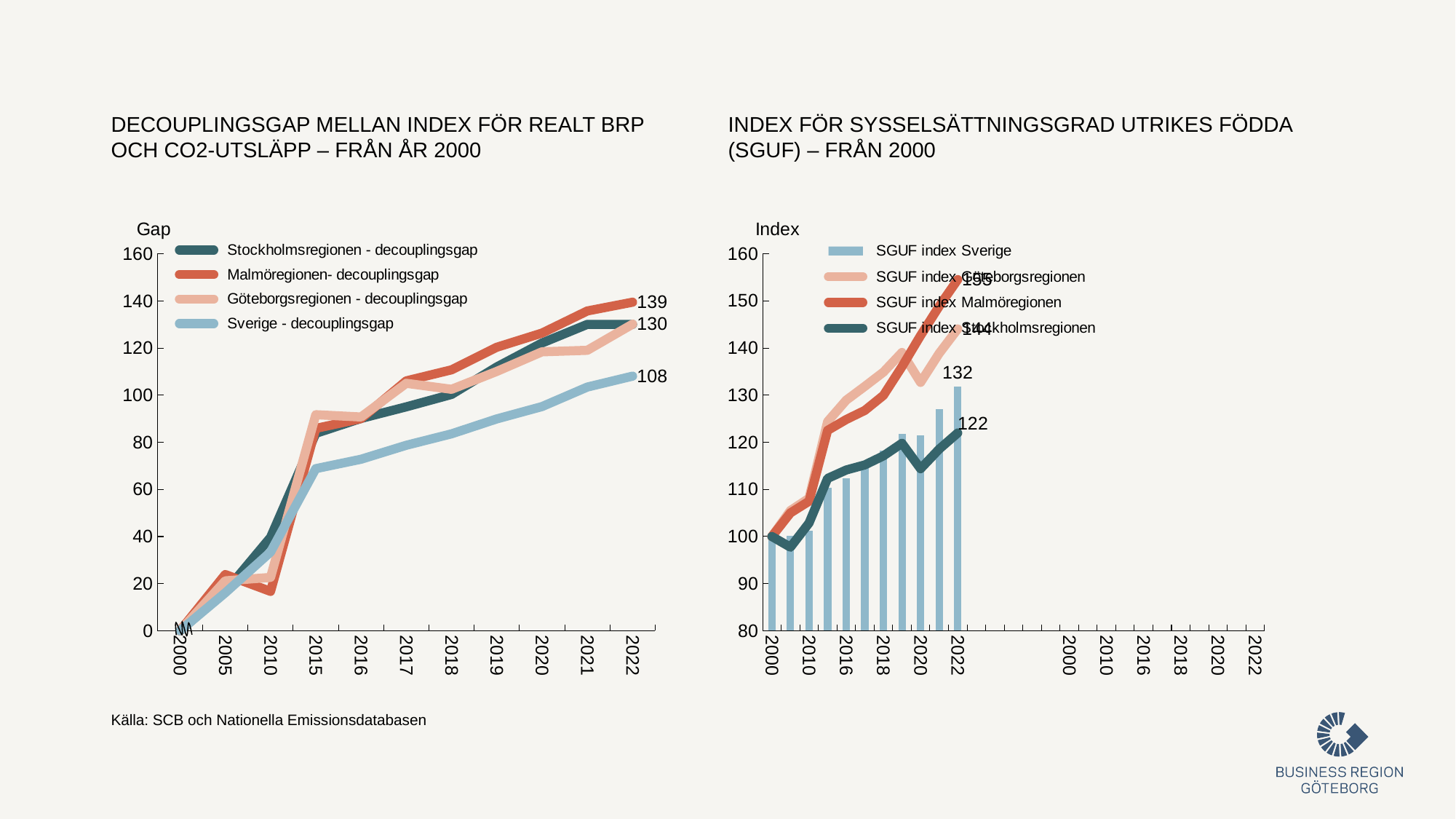

DECOUPLINGSGAP MELLAN INDEX FÖR REALT BRP OCH CO2-utsläpp – FRÅN år 2000
INDEX FÖR SYSSELSÄTTNINGSGRAD UTRIKES FÖDDA (SGUF) – FRÅN 2000

### Chart

| Category |  |  |  |  |
|---|---|---|---|---|
| 2000 | 0.0 | 0.0 | 0.0 | 0.0 |
| 2005 | 16.644285271224604 | 23.869479751431186 | 21.200235301474137 | 16.109014276178982 |
| 2010 | 39.64639965280054 | 16.71020672051172 | 22.642466321410723 | 33.39466705871715 |
| 2015 | 83.80385941232964 | 85.89946023707866 | 91.7281730798731 | 68.80807465938526 |
| 2016 | 90.1293665817719 | 90.04170384682769 | 90.75754182981855 | 72.80880301864036 |
| 2017 | 95.06805886405691 | 106.08843913393501 | 105.05136954109216 | 78.75463694926233 |
| 2018 | 100.31721360023684 | 110.77171226714 | 102.50425743651435 | 83.6049963738687 |
| 2019 | 111.99484933237719 | 120.34892632398913 | 110.10120724414898 | 89.93934858744765 |
| 2020 | 122.15868429358514 | 126.36980971048574 | 118.42246742514327 | 95.18206788809637 |
| 2021 | 130.06983494597503 | 135.7524421985446 | 119.06661466406334 | 103.45666379868946 |
| 2022 | 130.0601490429552 | 139.47210057664142 | 130.1550604739873 | 108.08734245436123 |

[unsupported chart]

Källa: SCB och Nationella Emissionsdatabasen